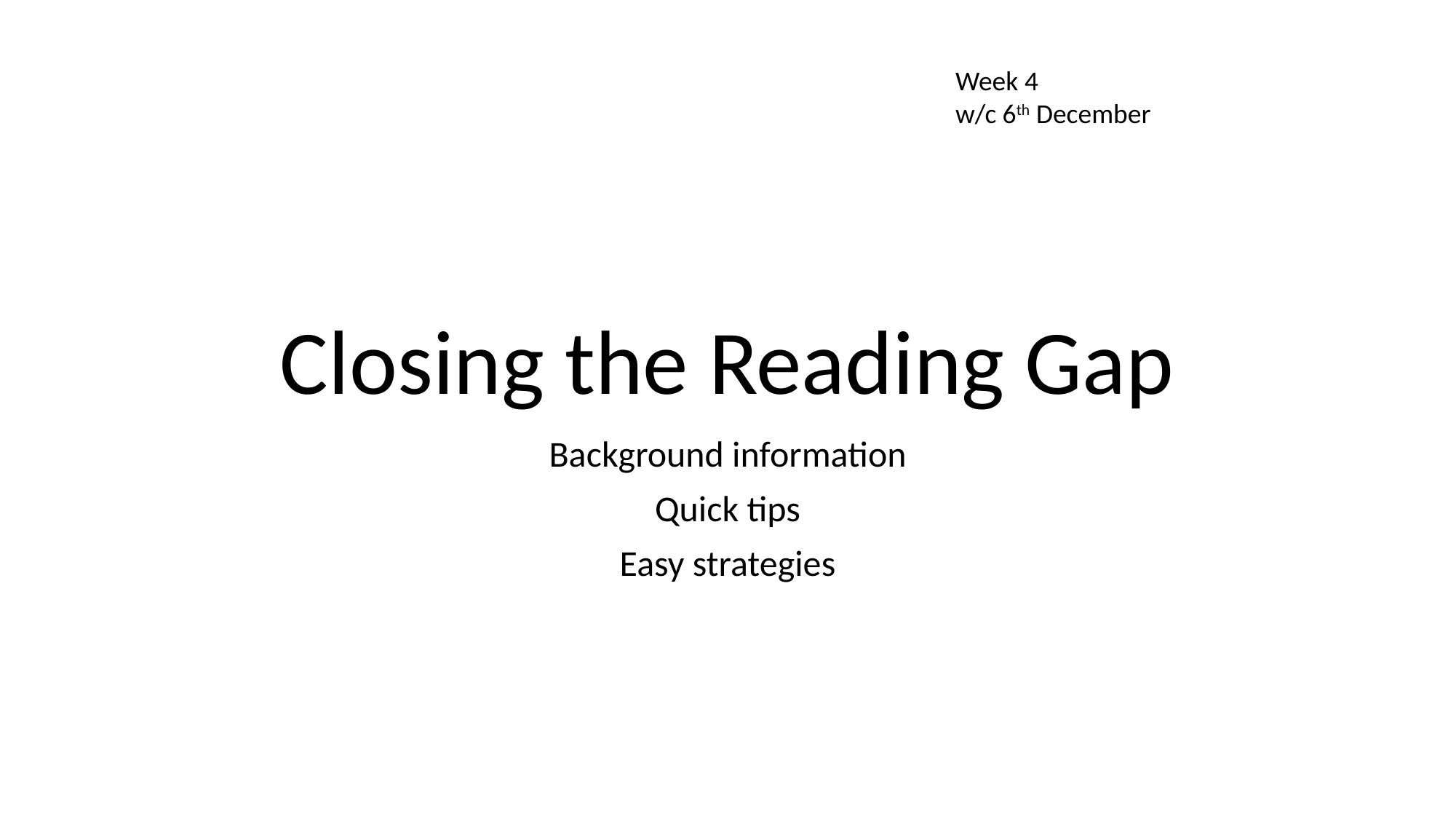

Week 4
w/c 6th December
# Closing the Reading Gap
Background information
Quick tips
Easy strategies